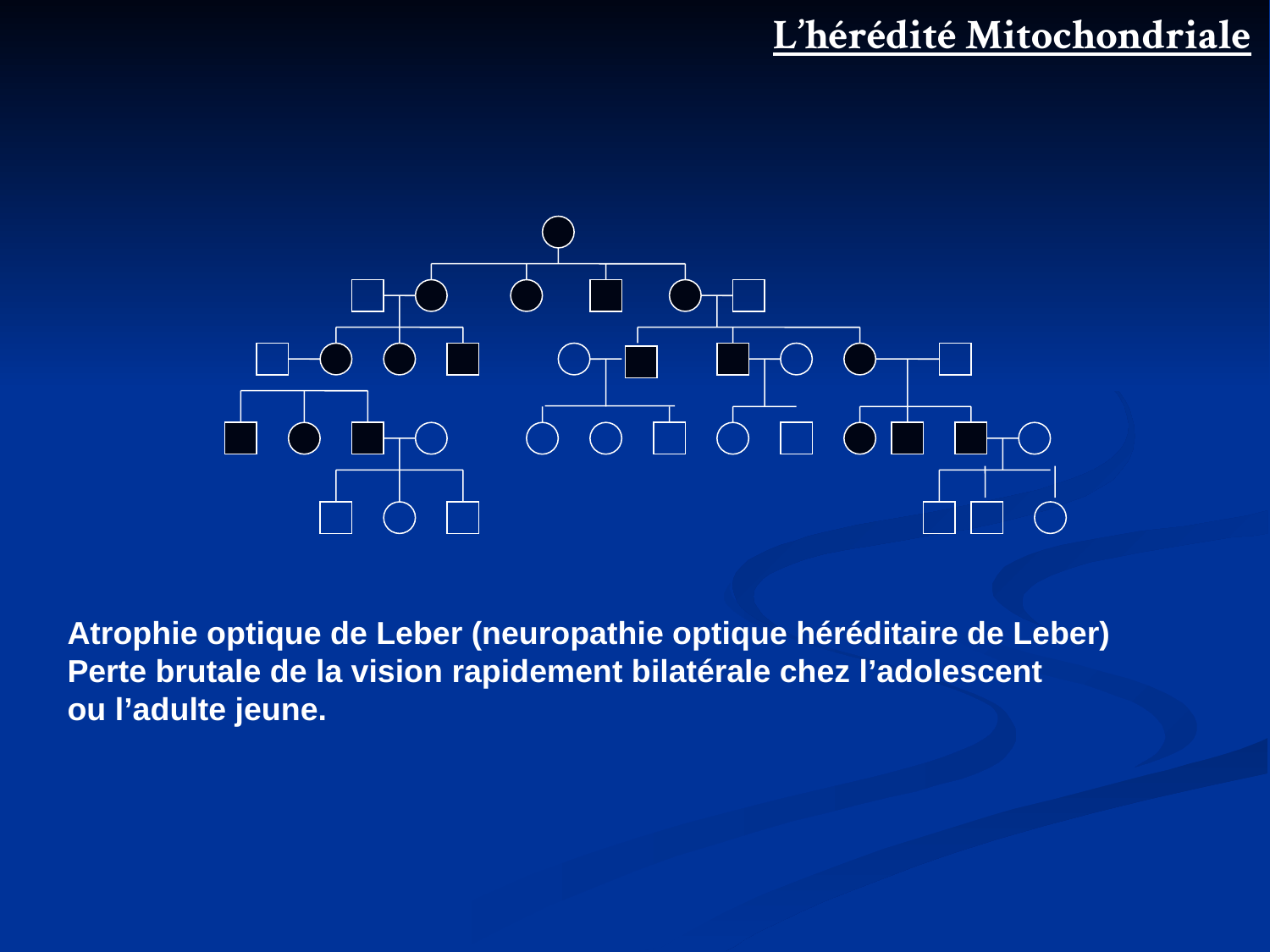

L’hérédité Mitochondriale

Atrophie optique de Leber (neuropathie optique héréditaire de Leber)
Perte brutale de la vision rapidement bilatérale chez l’adolescent
ou l’adulte jeune.